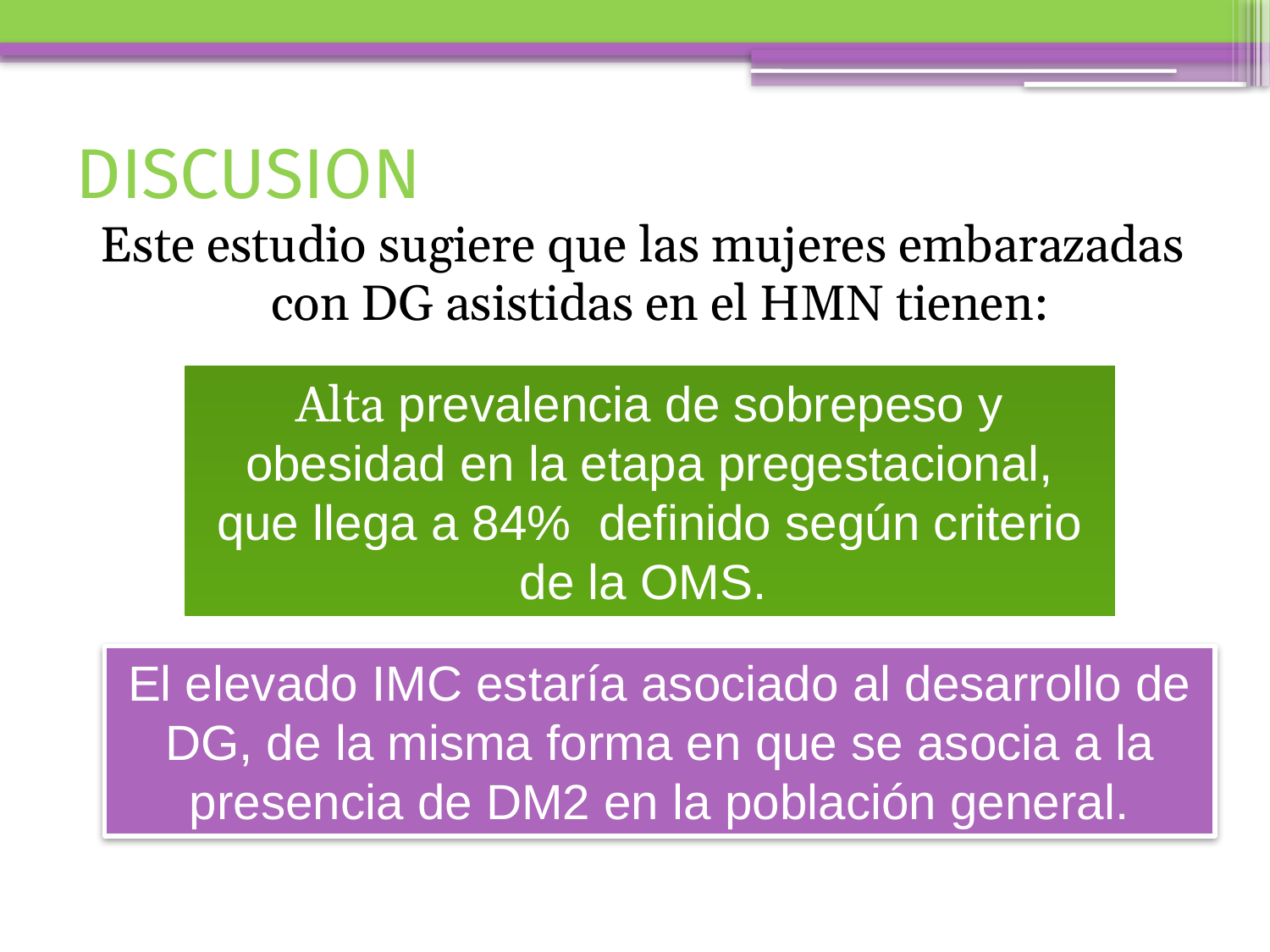

# DISCUSION
Este estudio sugiere que las mujeres embarazadas con DG asistidas en el HMN tienen:
Alta prevalencia de sobrepeso y obesidad en la etapa pregestacional, que llega a 84%  definido según criterio de la OMS.
El elevado IMC estaría asociado al desarrollo de DG, de la misma forma en que se asocia a la presencia de DM2 en la población general.